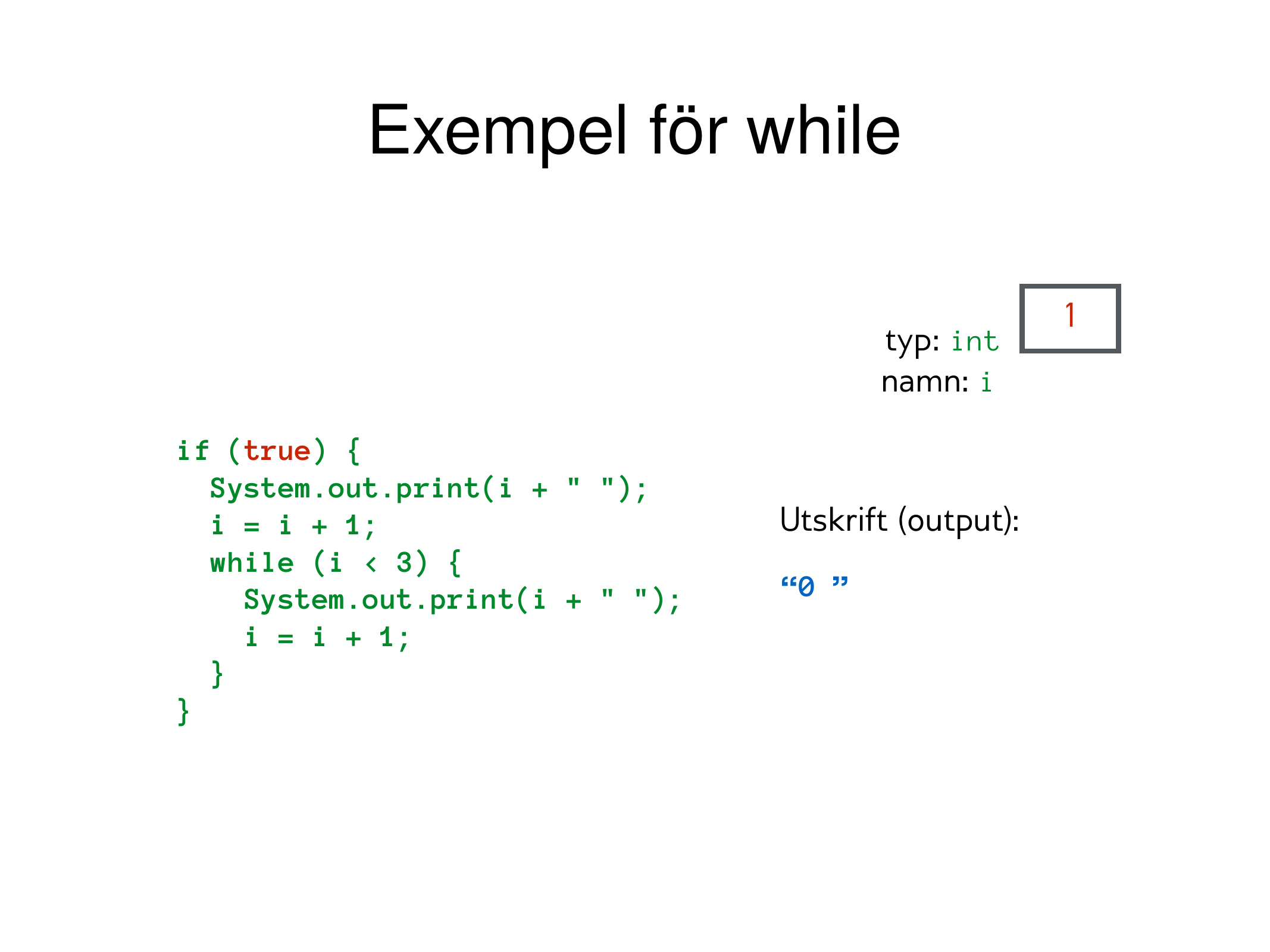

Exempel för while

  if (true) {
    System.out.print(i + " ");
    i = i + 1;
    while (i < 3) {
      System.out.print(i + " ");
      i = i + 1;
    }
  }

1
typ: int
namn: i
Utskrift (output):
 “0 ”